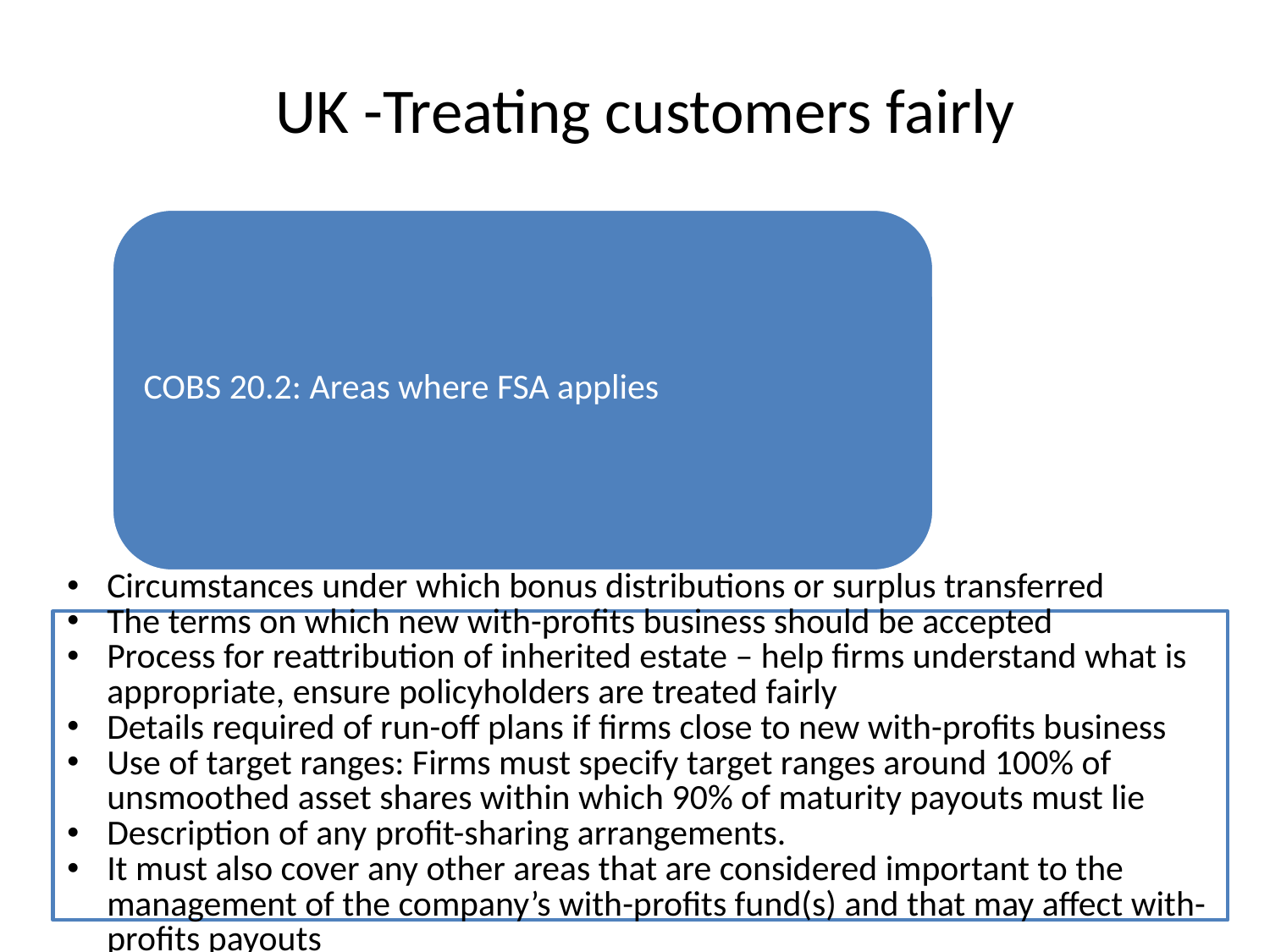

# UK -Treating customers fairly
COBS 20.2: Areas where FSA applies
The terms on which new with-profits business should be accepted
Process for reattribution of inherited estate – help firms understand what is appropriate, ensure policyholders are treated fairly
Details required of run-off plans if firms close to new with-profits business
Use of target ranges: Firms must specify target ranges around 100% of unsmoothed asset shares within which 90% of maturity payouts must lie
Circumstances under which bonus distributions or surplus transferred
Description of any profit-sharing arrangements.
It must also cover any other areas that are considered important to the management of the company’s with-profits fund(s) and that may affect with-profits payouts